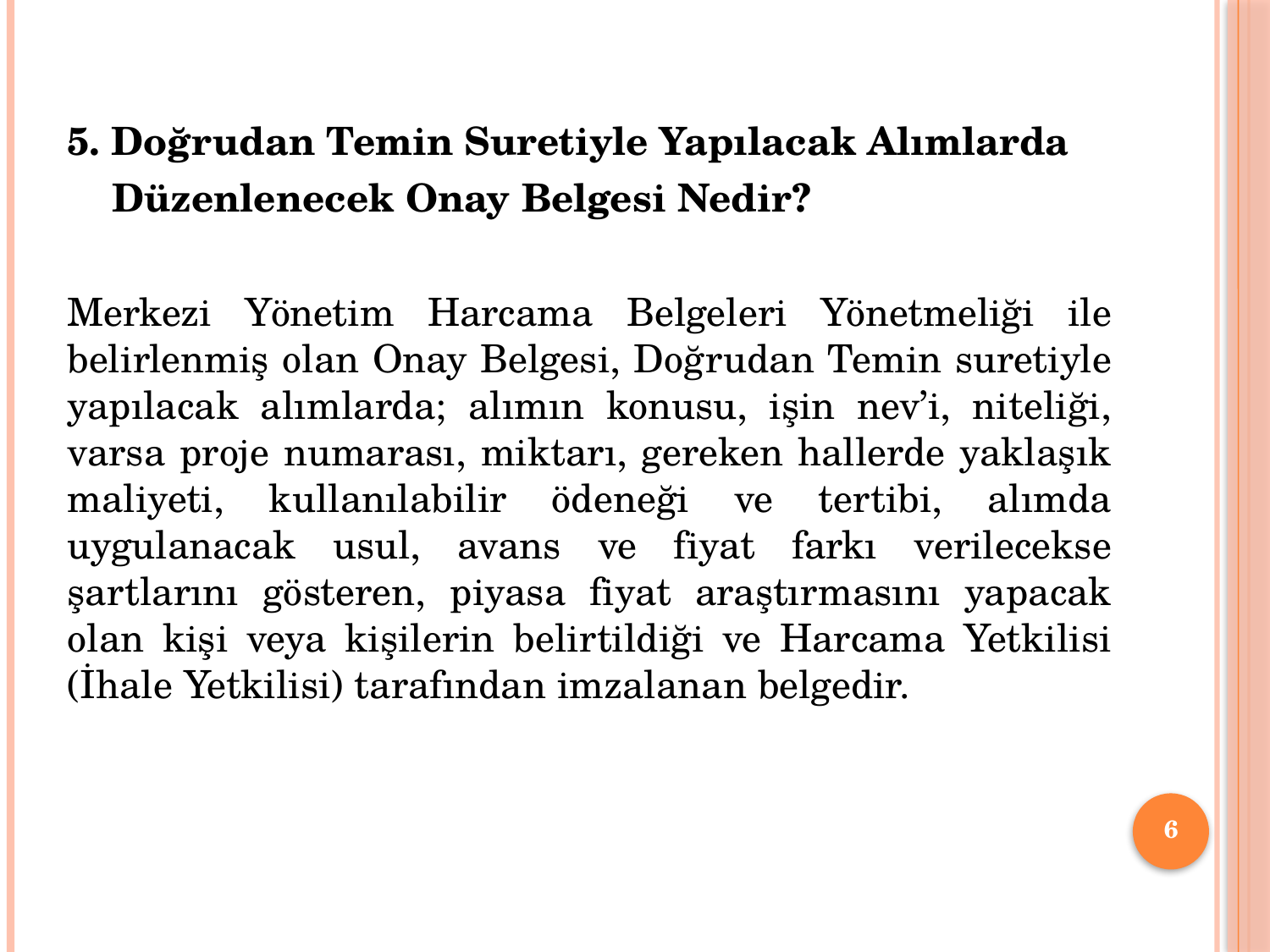

5. Doğrudan Temin Suretiyle Yapılacak Alımlarda
    Düzenlenecek Onay Belgesi Nedir?

Merkezi Yönetim Harcama Belgeleri Yönetmeliği ile belirlenmiş olan Onay Belgesi, Doğrudan Temin suretiyle yapılacak alımlarda; alımın konusu, işin nev’i, niteliği, varsa proje numarası, miktarı, gereken hallerde yaklaşık maliyeti, kullanılabilir ödeneği ve tertibi, alımda uygulanacak usul, avans ve fiyat farkı verilecekse şartlarını gösteren, piyasa fiyat araştırmasını yapacak olan kişi veya kişilerin belirtildiği ve Harcama Yetkilisi (İhale Yetkilisi) tarafından imzalanan belgedir.
6